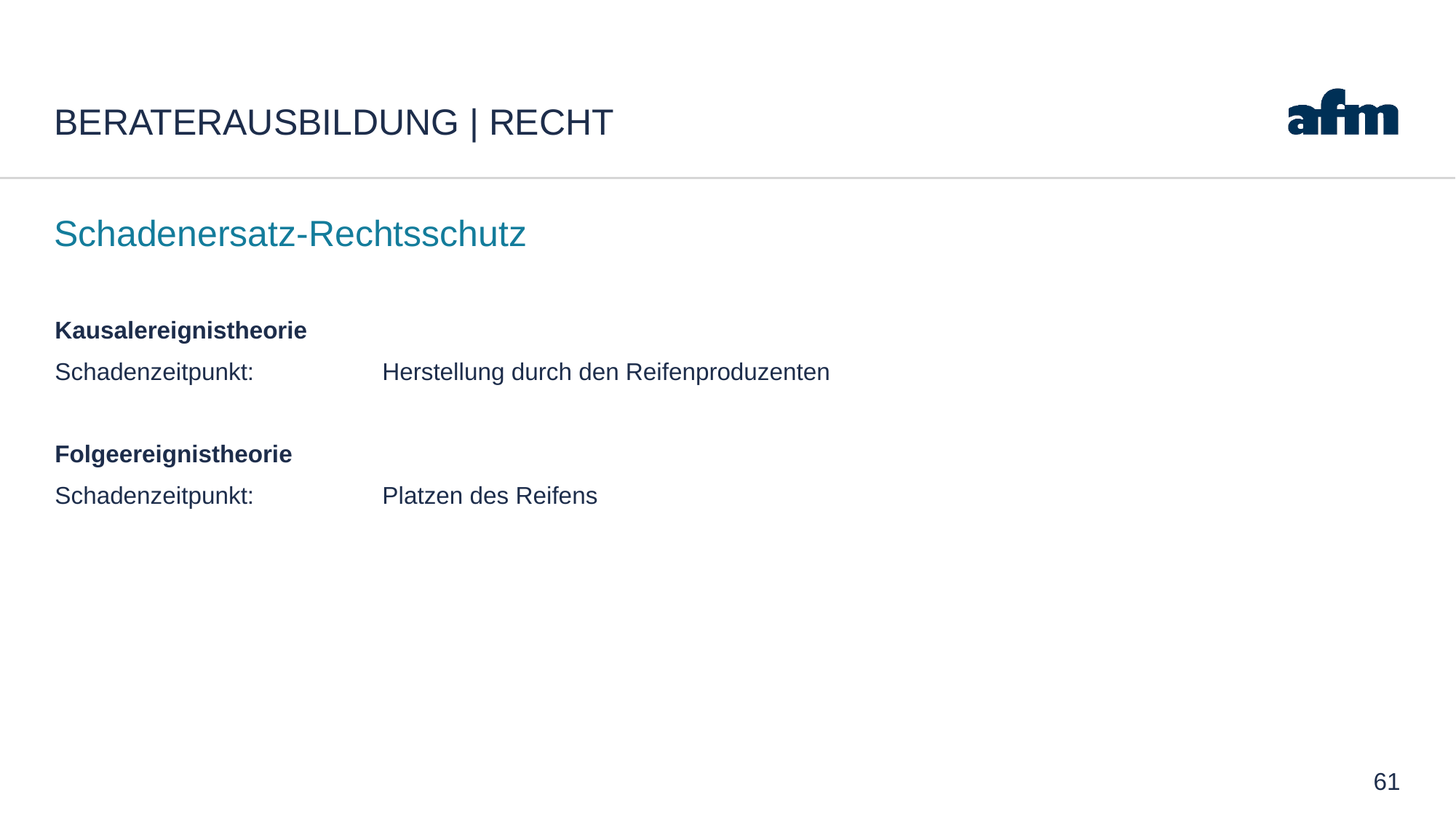

# Beraterausbildung | Recht
Schadenersatz-Rechtsschutz

Kausalereignistheorie
Schadenzeitpunkt:		Herstellung durch den Reifenproduzenten

Folgeereignistheorie
Schadenzeitpunkt:		Platzen des Reifens

61